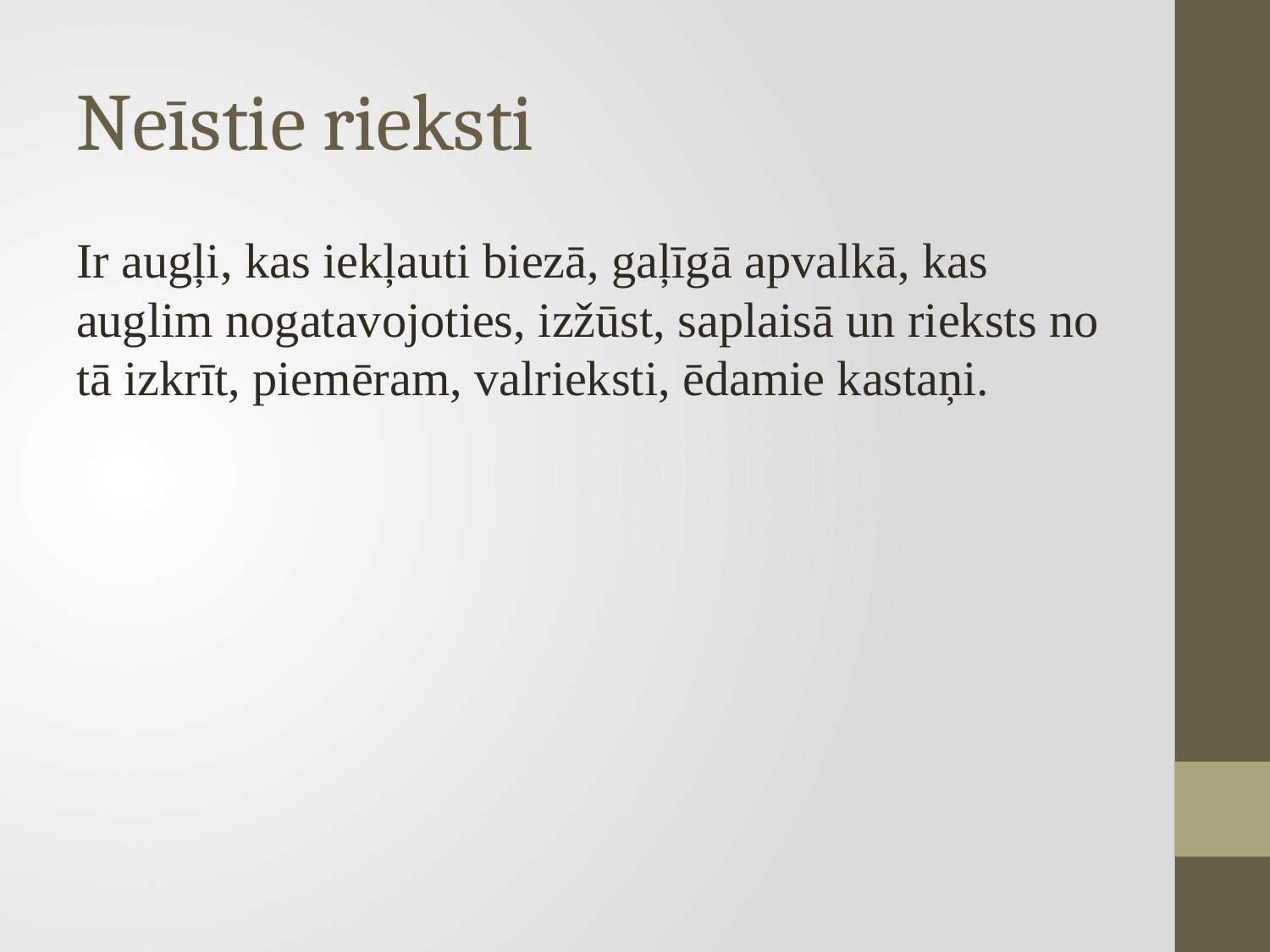

# Neīstie rieksti
Ir augļi, kas iekļauti biezā, gaļīgā apvalkā, kas auglim nogatavojoties, izžūst, saplaisā un rieksts no tā izkrīt, piemēram, valrieksti, ēdamie kastaņi.